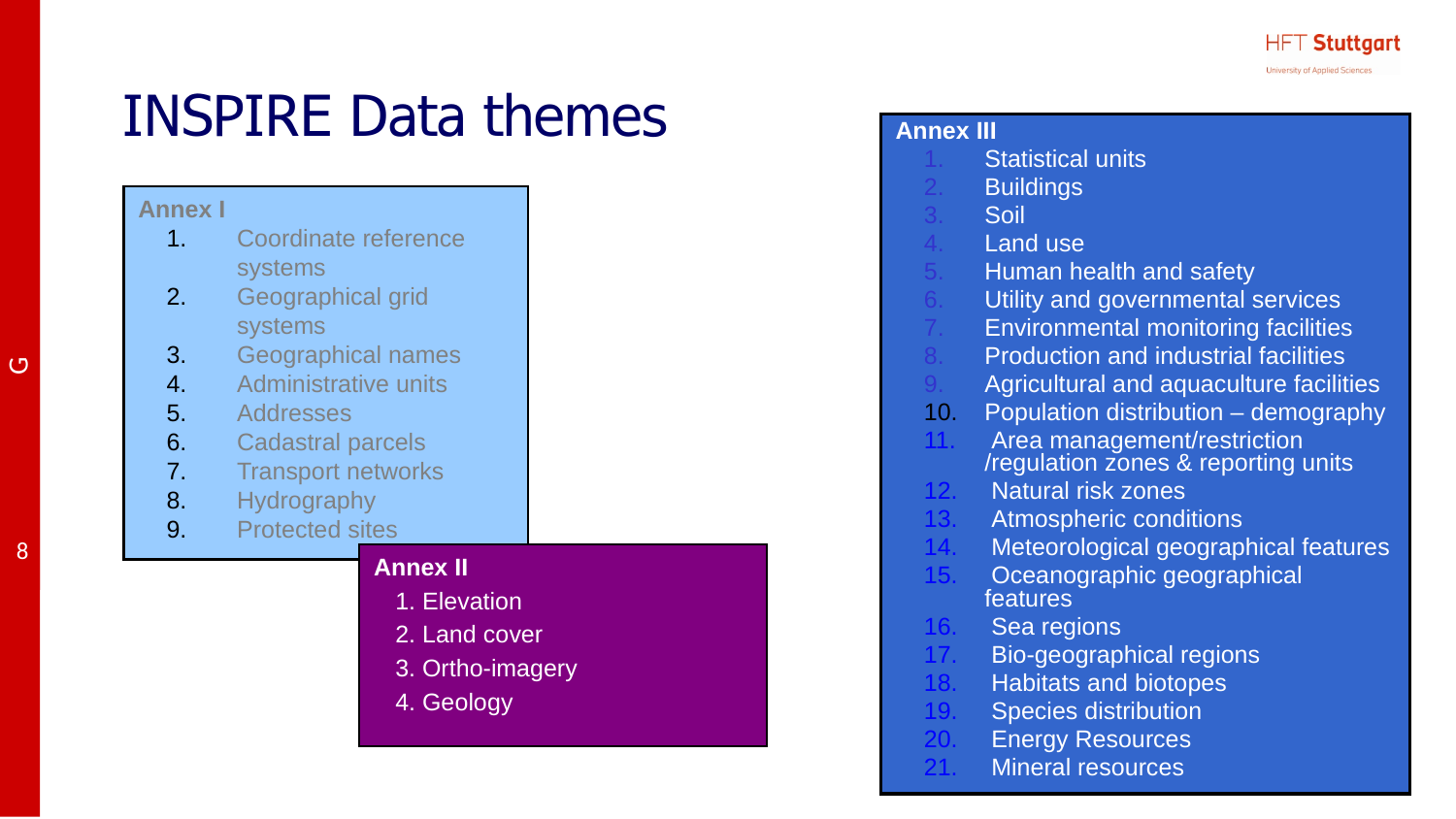

# INSPIRE Data themes
Annex III
Statistical units
Buildings
Soil
Land use
Human health and safety
Utility and governmental services
Environmental monitoring facilities
Production and industrial facilities
Agricultural and aquaculture facilities
Population distribution – demography
 Area management/restriction
/regulation zones & reporting units
 Natural risk zones
 Atmospheric conditions
 Meteorological geographical features
 Oceanographic geographical features
 Sea regions
 Bio-geographical regions
 Habitats and biotopes
 Species distribution
 Energy Resources
 Mineral resources

Annex I
Coordinate reference systems
Geographical grid systems
Geographical names
Administrative units
Addresses
Cadastral parcels
Transport networks
Hydrography
Protected sites

Annex II
1. Elevation
2. Land cover
3. Ortho-imagery
4. Geology